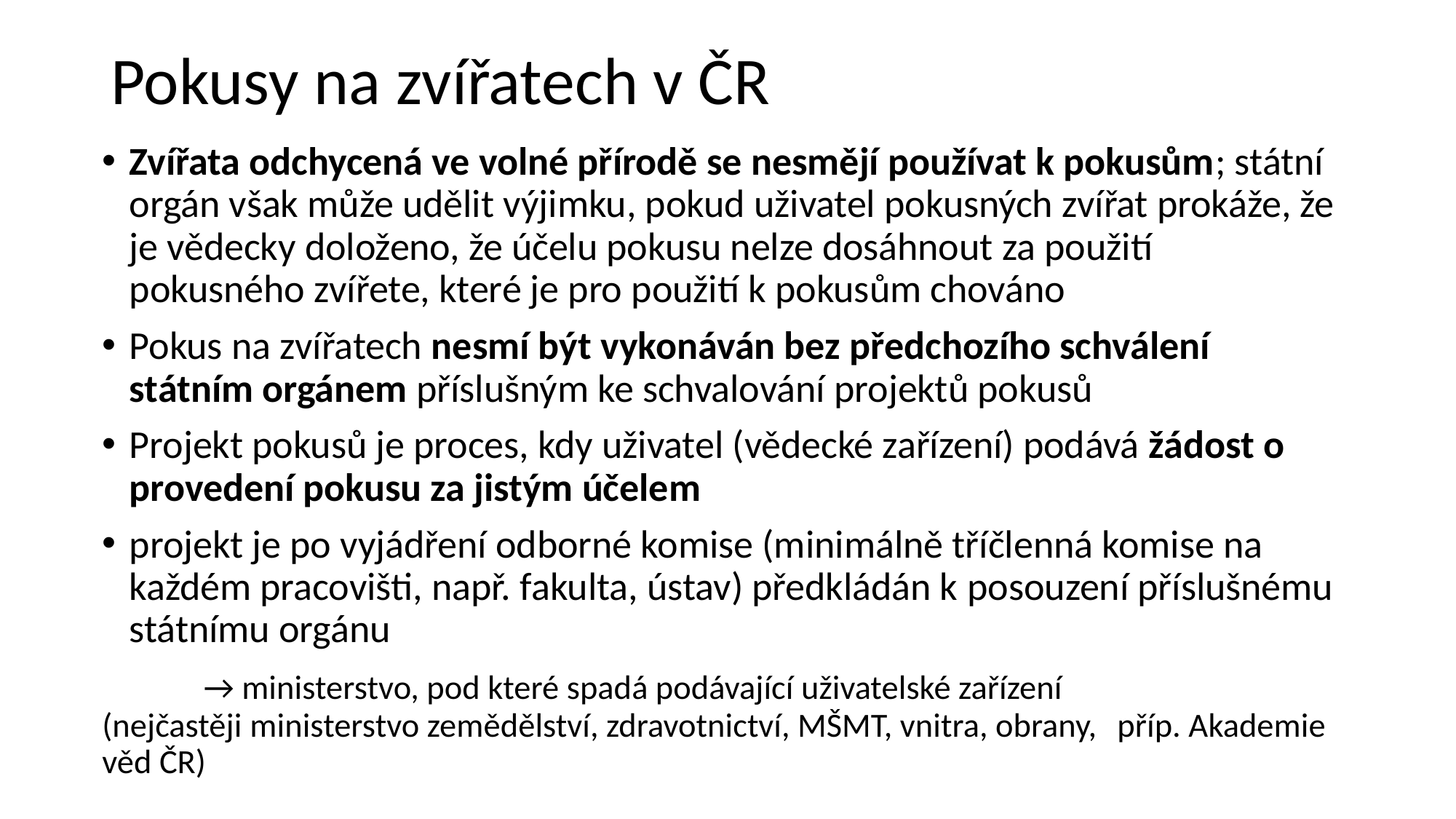

# Pokusy na zvířatech v ČR
Zvířata odchycená ve volné přírodě se nesmějí používat k pokusům; státní orgán však může udělit výjimku, pokud uživatel pokusných zvířat prokáže, že je vědecky doloženo, že účelu pokusu nelze dosáhnout za použití pokusného zvířete, které je pro použití k pokusům chováno
Pokus na zvířatech nesmí být vykonáván bez předchozího schválení státním orgánem příslušným ke schvalování projektů pokusů
Projekt pokusů je proces, kdy uživatel (vědecké zařízení) podává žádost o provedení pokusu za jistým účelem
projekt je po vyjádření odborné komise (minimálně tříčlenná komise na každém pracovišti, např. fakulta, ústav) předkládán k posouzení příslušnému státnímu orgánu
	→ ministerstvo, pod které spadá podávající uživatelské zařízení 	(nejčastěji ministerstvo zemědělství, zdravotnictví, MŠMT, vnitra, obrany, 	příp. Akademie věd ČR)